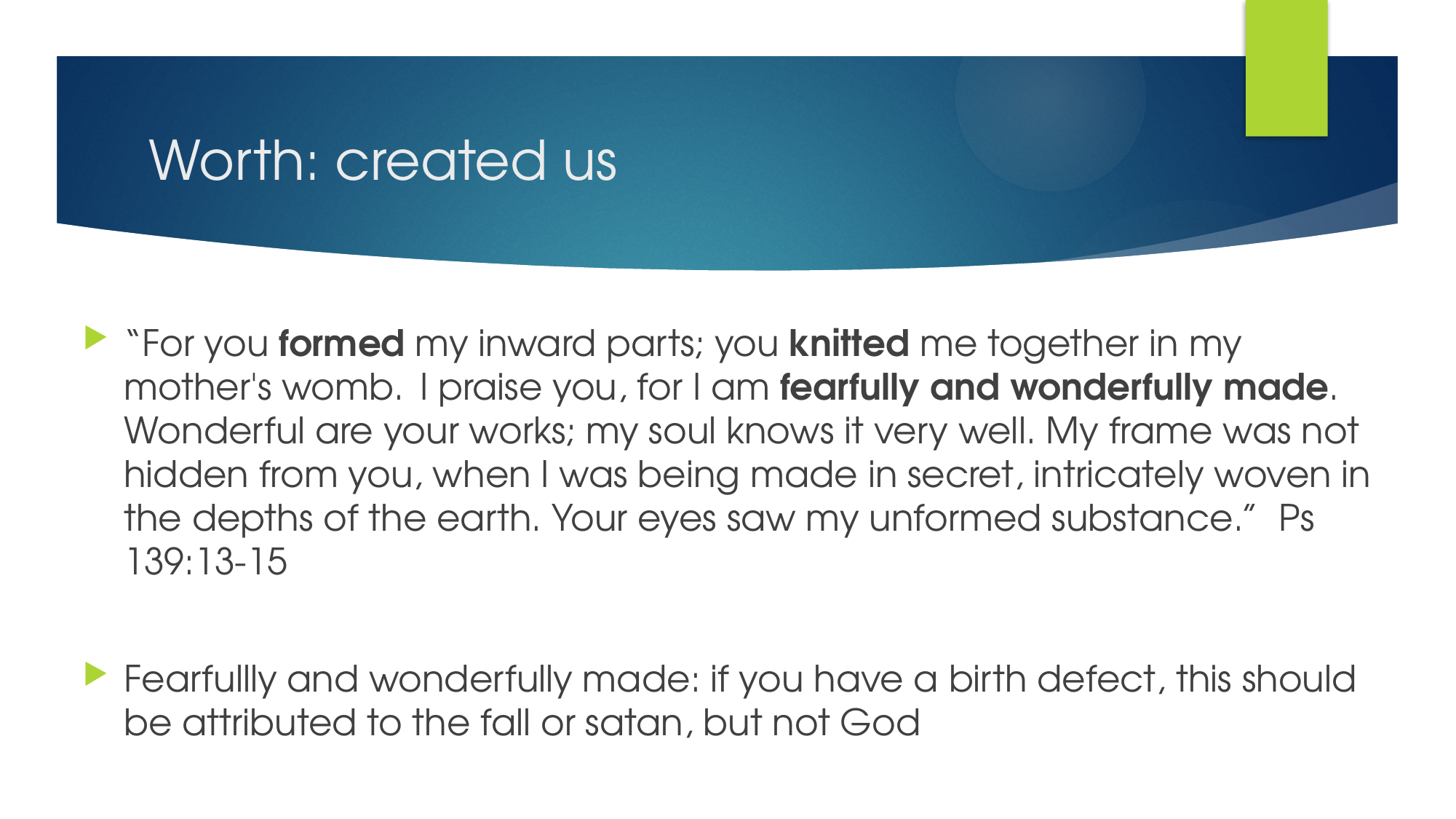

# Worth: created us
“For you formed my inward parts; you knitted me together in my mother's womb.  I praise you, for I am fearfully and wonderfully made. Wonderful are your works; my soul knows it very well. My frame was not hidden from you, when I was being made in secret, intricately woven in the depths of the earth. Your eyes saw my unformed substance.”  Ps 139:13-15

Fearfullly and wonderfully made: if you have a birth defect, this should be attributed to the fall or satan, but not God